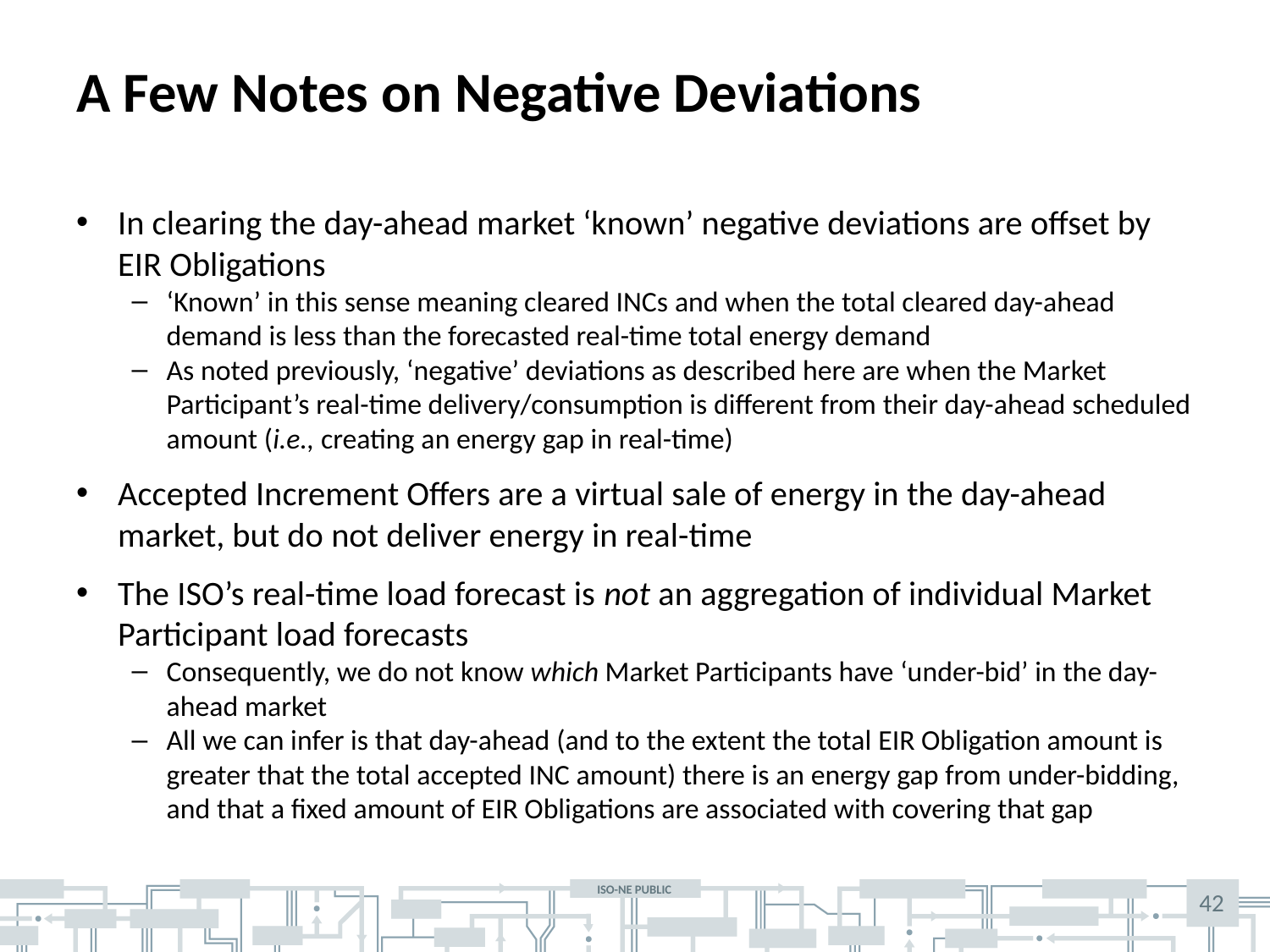

# A Few Notes on Negative Deviations
In clearing the day-ahead market ‘known’ negative deviations are offset by EIR Obligations
‘Known’ in this sense meaning cleared INCs and when the total cleared day-ahead demand is less than the forecasted real-time total energy demand
As noted previously, ‘negative’ deviations as described here are when the Market Participant’s real-time delivery/consumption is different from their day-ahead scheduled amount (i.e., creating an energy gap in real-time)
Accepted Increment Offers are a virtual sale of energy in the day-ahead market, but do not deliver energy in real-time
The ISO’s real-time load forecast is not an aggregation of individual Market Participant load forecasts
Consequently, we do not know which Market Participants have ‘under-bid’ in the day-ahead market
All we can infer is that day-ahead (and to the extent the total EIR Obligation amount is greater that the total accepted INC amount) there is an energy gap from under-bidding, and that a fixed amount of EIR Obligations are associated with covering that gap
42